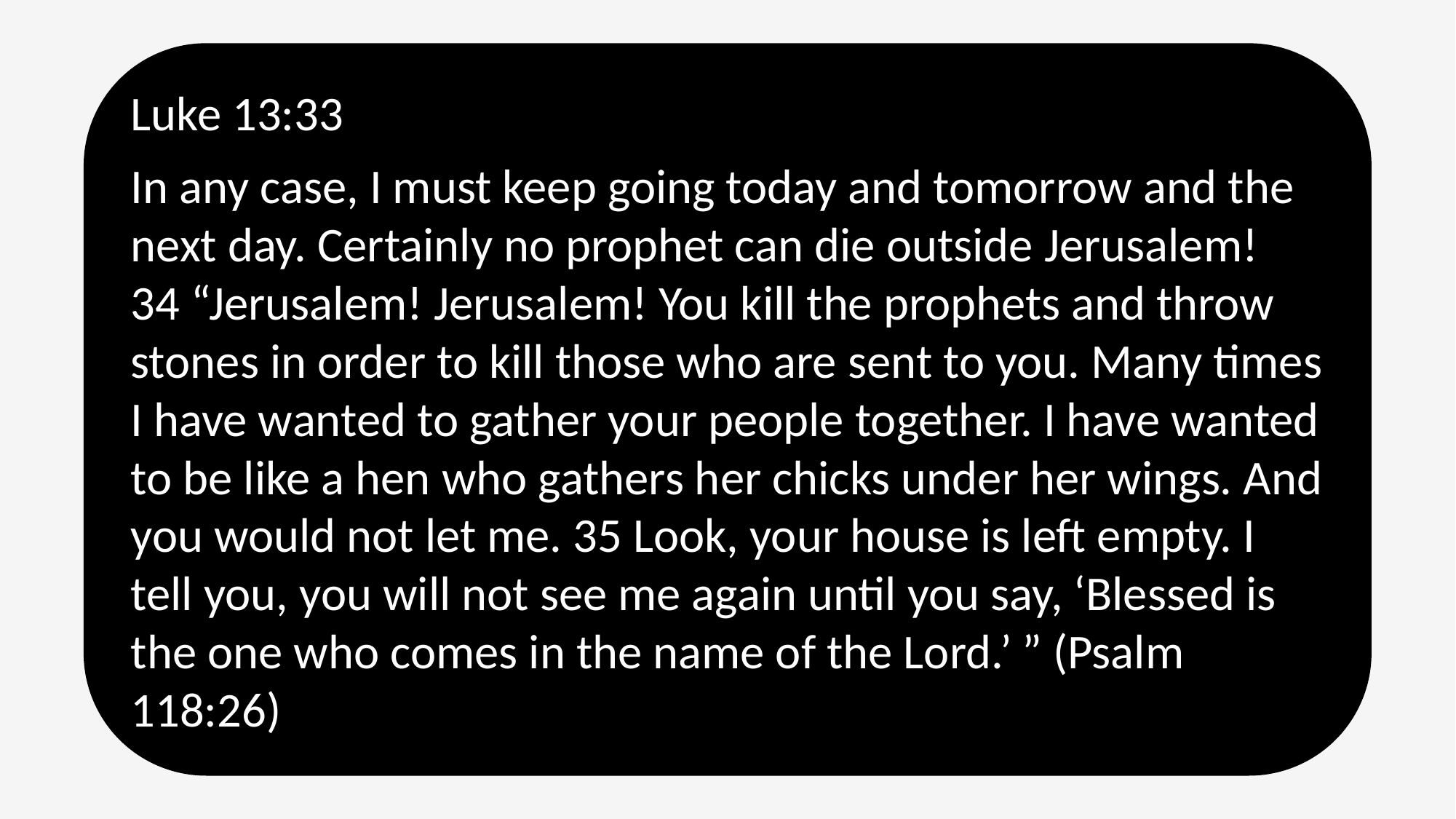

Luke 13:33

In any case, I must keep going today and tomorrow and the next day. Certainly no prophet can die outside Jerusalem!  34 “Jerusalem! Jerusalem! You kill the prophets and throw stones in order to kill those who are sent to you. Many times I have wanted to gather your people together. I have wanted to be like a hen who gathers her chicks under her wings. And you would not let me. 35 Look, your house is left empty. I tell you, you will not see me again until you say, ‘Blessed is the one who comes in the name of the Lord.’ ” (Psalm 118:26)